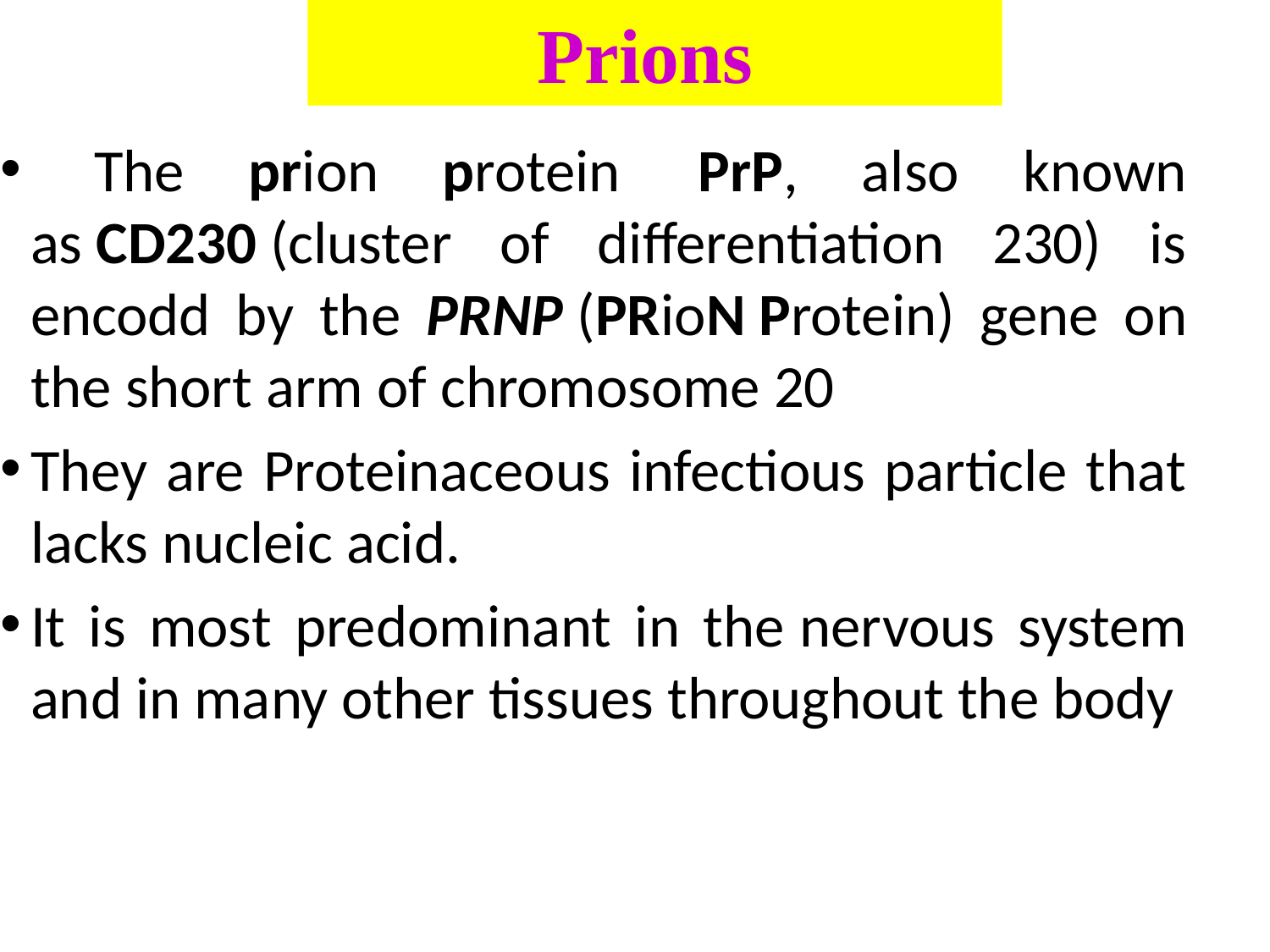

Prions
 The prion protein  PrP, also known as CD230 (cluster of differentiation 230) is encodd by the PRNP (PRioN Protein) gene on the short arm of chromosome 20
They are Proteinaceous infectious particle that lacks nucleic acid.
It is most predominant in the nervous system and in many other tissues throughout the body